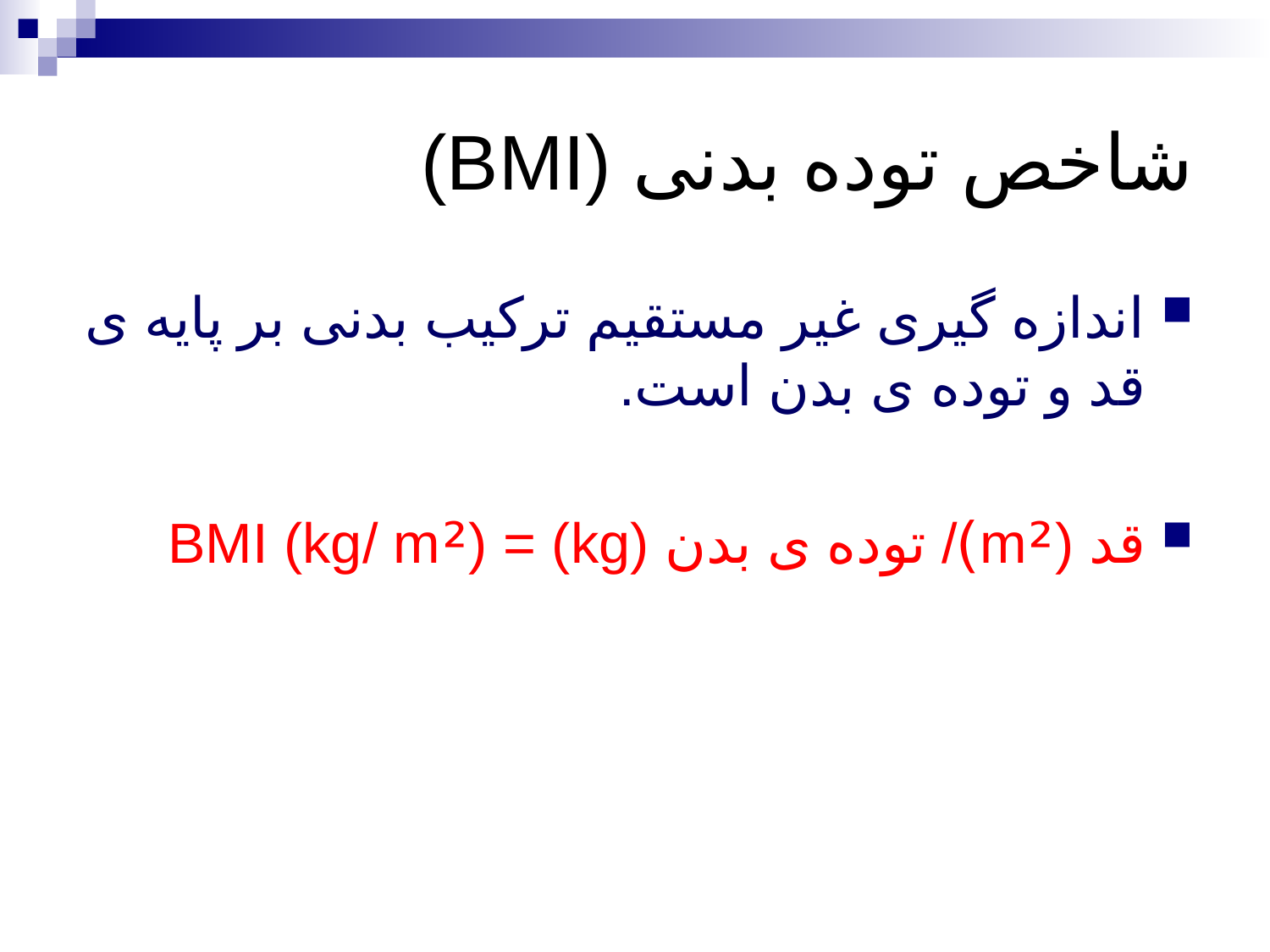

# شاخص توده بدنی (BMI)
اندازه گیری غیر مستقیم ترکیب بدنی بر پایه ی قد و توده ی بدن است.

قد (m²)/ توده ی بدن (kg) = BMI (kg/ m²)